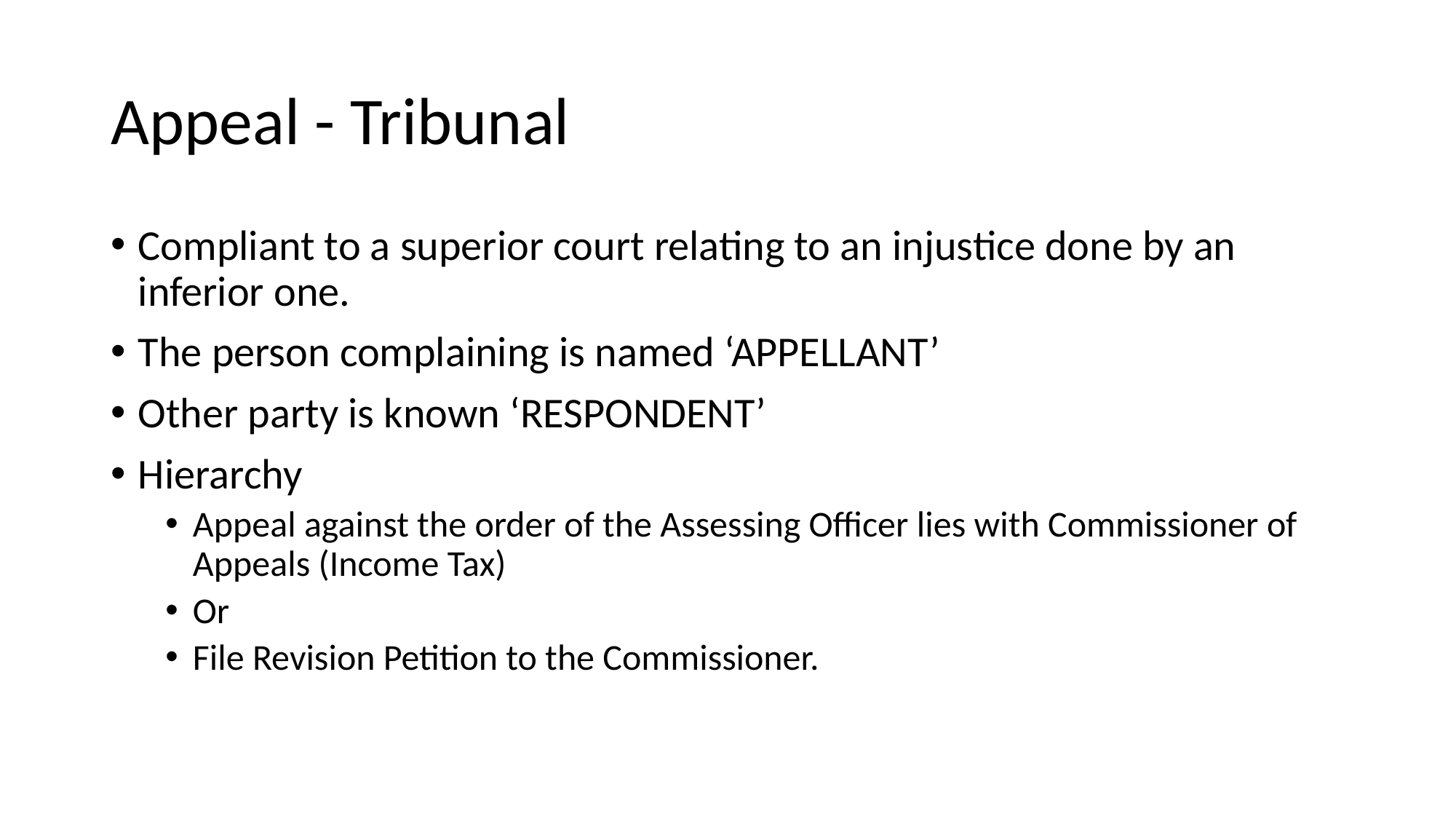

# Appeal - Tribunal
Compliant to a superior court relating to an injustice done by an inferior one.
The person complaining is named ‘APPELLANT’
Other party is known ‘RESPONDENT’
Hierarchy
Appeal against the order of the Assessing Officer lies with Commissioner of Appeals (Income Tax)
Or
File Revision Petition to the Commissioner.